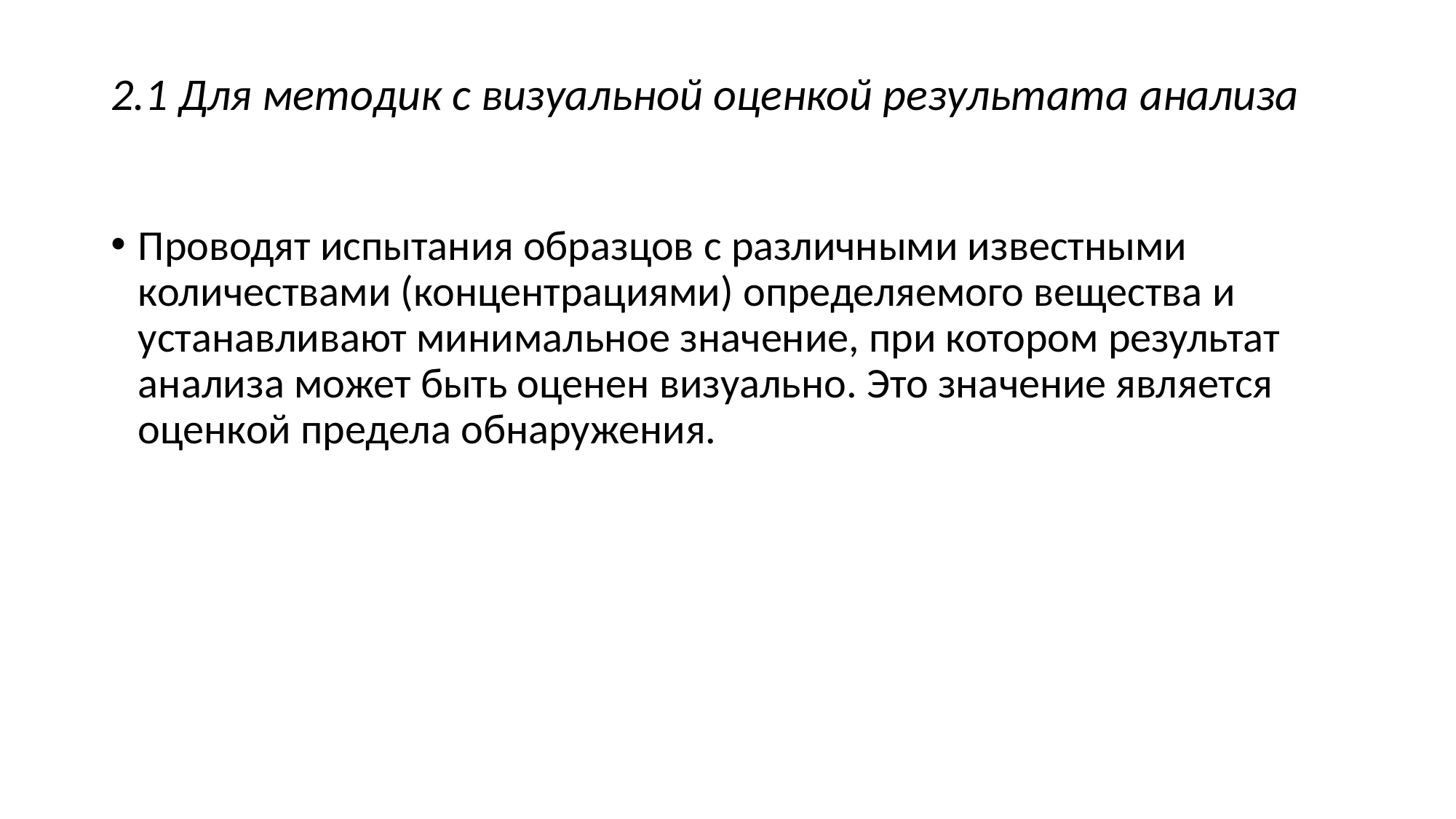

# 2.1 Для методик с визуальной оценкой результата анализа
Проводят испытания образцов с различными известными количествами (концентрациями) определяемого вещества и устанавливают минимальное значение, при котором результат анализа может быть оценен визуально. Это значение является оценкой предела обнаружения.